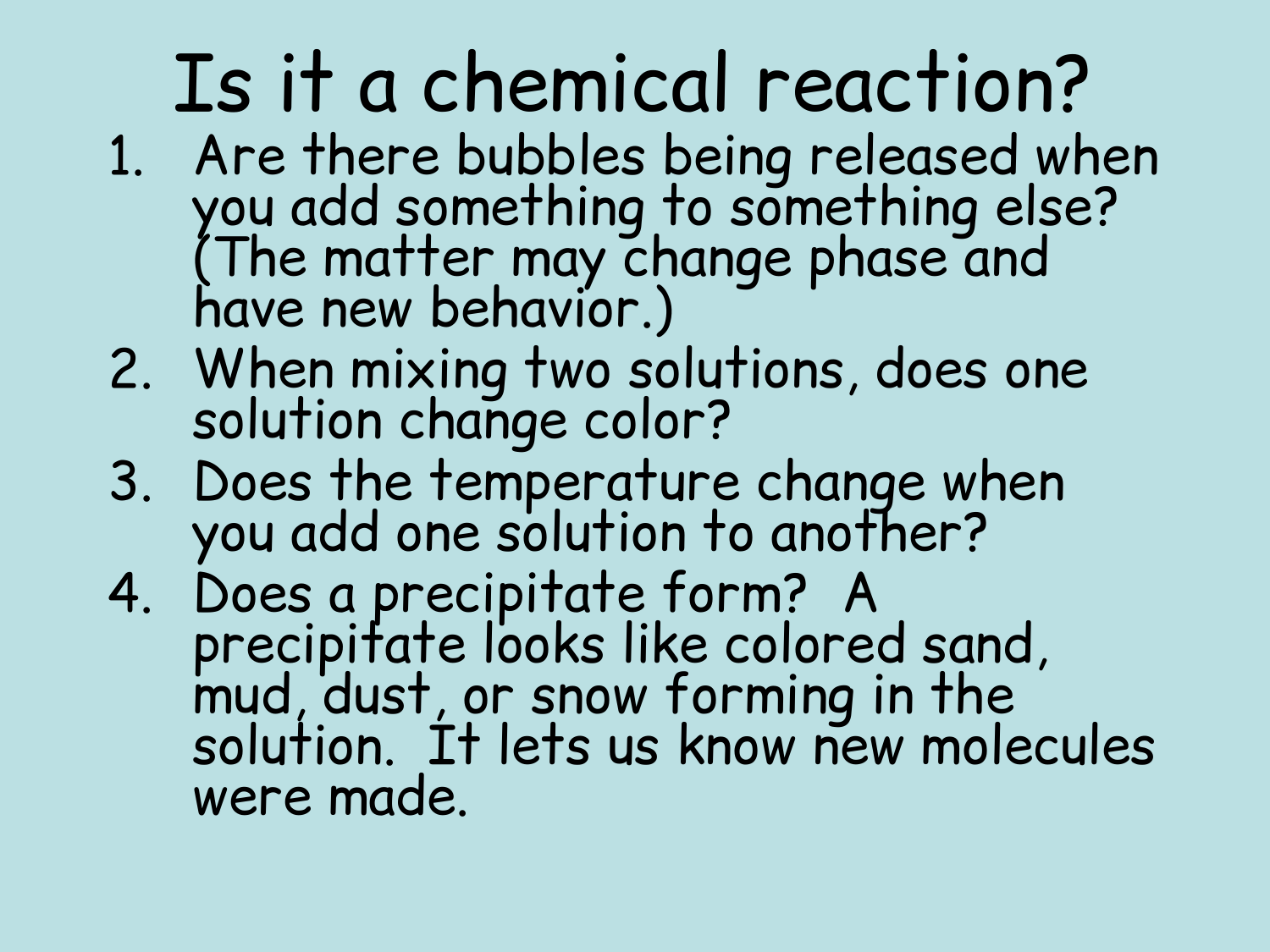

# Is it a chemical reaction?
Are there bubbles being released when you add something to something else?  (The matter may change phase and have new behavior.)
When mixing two solutions, does one solution change color?
Does the temperature change when you add one solution to another?
Does a precipitate form?  A precipitate looks like colored sand, mud, dust, or snow forming in the solution.  It lets us know new molecules were made.